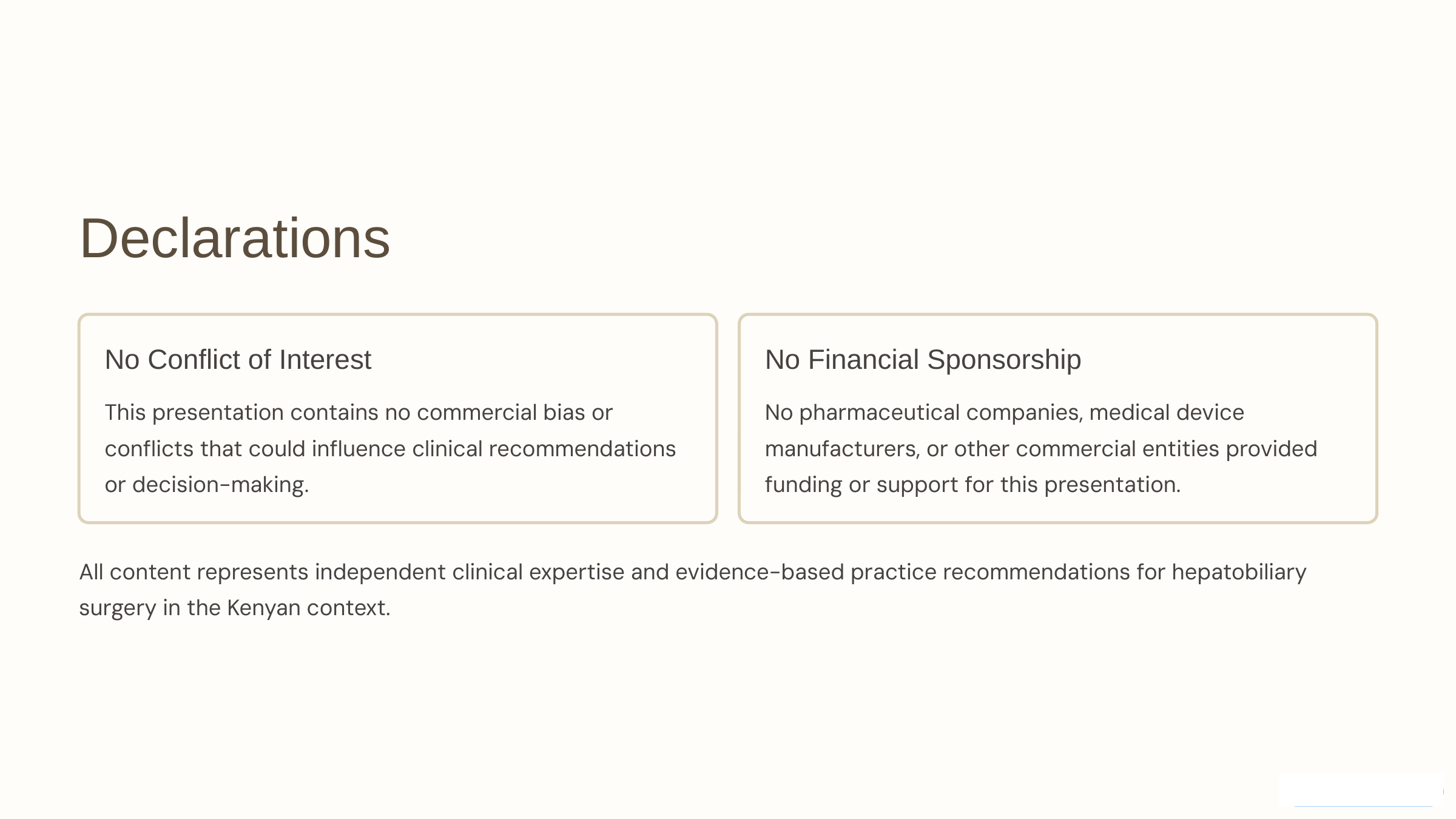

Declarations

No Conflict of Interest
No Financial Sponsorship
This presentation contains no commercial bias or conflicts that could influence clinical recommendations or decision-making.
No pharmaceutical companies, medical device manufacturers, or other commercial entities provided funding or support for this presentation.
All content represents independent clinical expertise and evidence-based practice recommendations for hepatobiliary surgery in the Kenyan context.